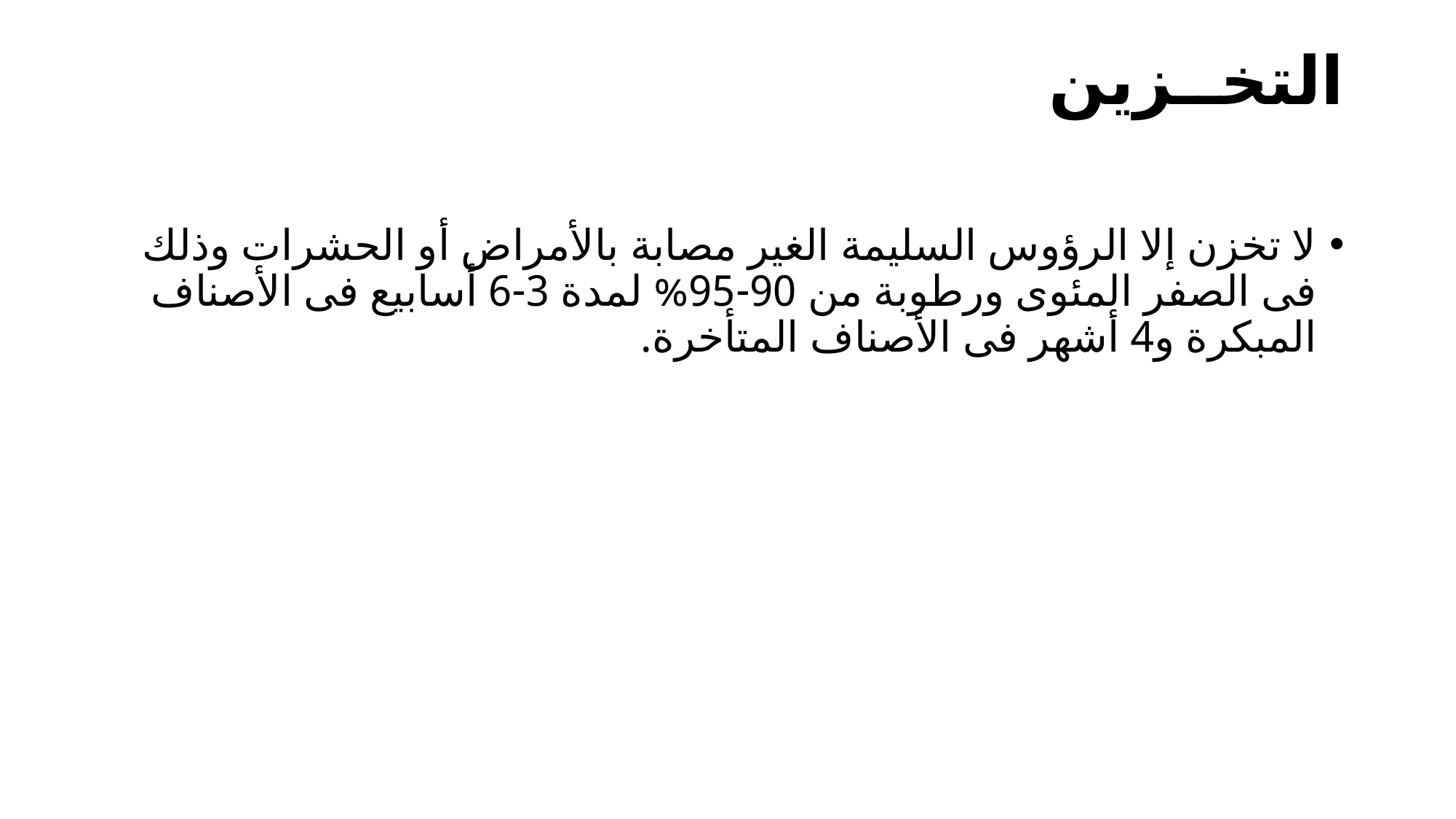

# التخــزين
لا تخزن إلا الرؤوس السليمة الغير مصابة بالأمراض أو الحشرات وذلك فى الصفر المئوى ورطوبة من 90-95% لمدة 3-6 أسابيع فى الأصناف المبكرة و4 أشهر فى الأصناف المتأخرة.